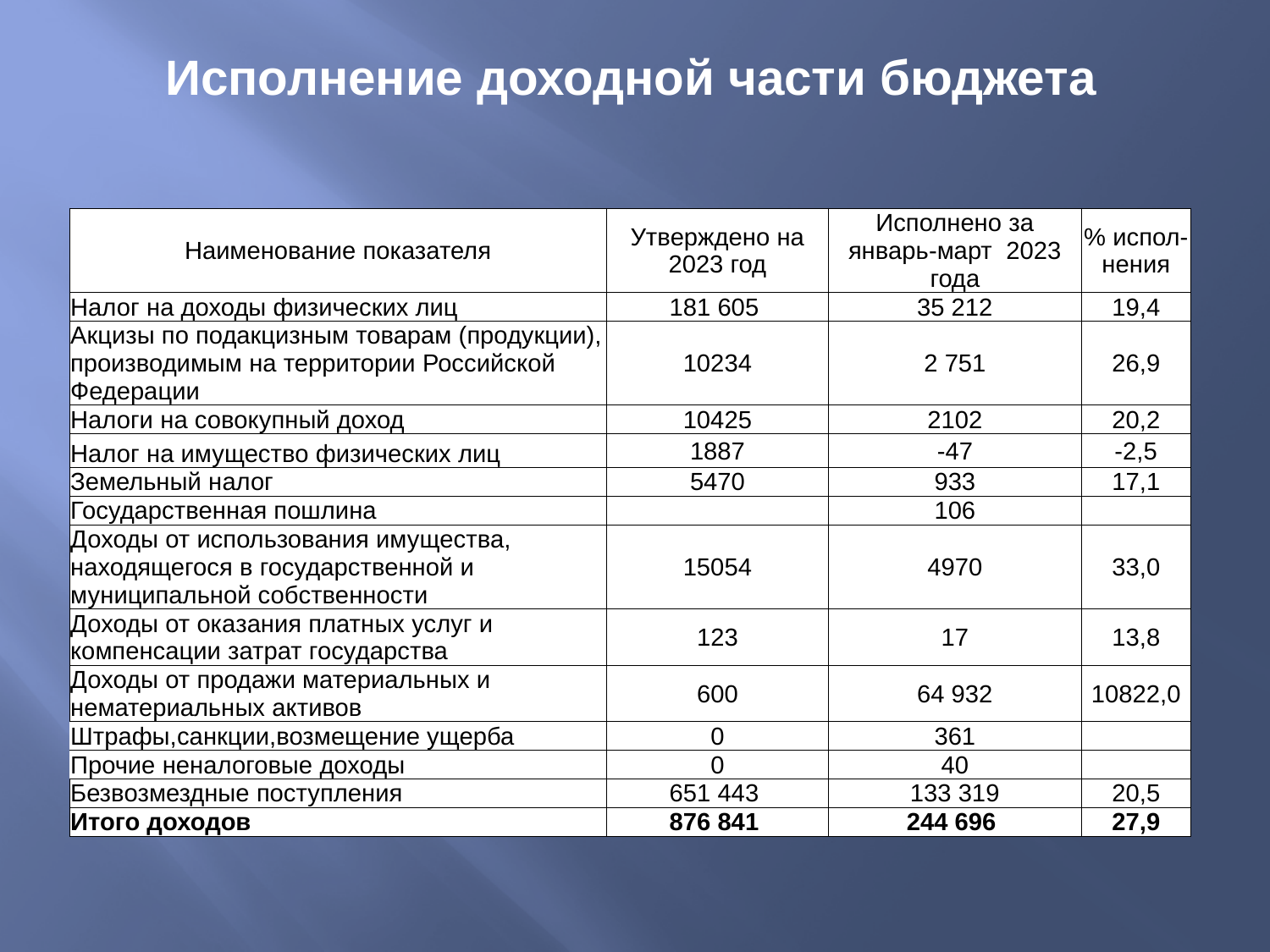

# Исполнение доходной части бюджета
| Наименование показателя | Утверждено на 2023 год | Исполнено за январь-март 2023 года | % испол-нения |
| --- | --- | --- | --- |
| Налог на доходы физических лиц | 181 605 | 35 212 | 19,4 |
| Акцизы по подакцизным товарам (продукции), производимым на территории Российской Федерации | 10234 | 2 751 | 26,9 |
| Налоги на совокупный доход | 10425 | 2102 | 20,2 |
| Налог на имущество физических лиц | 1887 | -47 | -2,5 |
| Земельный налог | 5470 | 933 | 17,1 |
| Государственная пошлина |  | 106 |  |
| Доходы от использования имущества, находящегося в государственной и муниципальной собственности | 15054 | 4970 | 33,0 |
| Доходы от оказания платных услуг и компенсации затрат государства | 123 | 17 | 13,8 |
| Доходы от продажи материальных и нематериальных активов | 600 | 64 932 | 10822,0 |
| Штрафы,санкции,возмещение ущерба | 0 | 361 |  |
| Прочие неналоговые доходы | 0 | 40 |  |
| Безвозмездные поступления | 651 443 | 133 319 | 20,5 |
| Итого доходов | 876 841 | 244 696 | 27,9 |